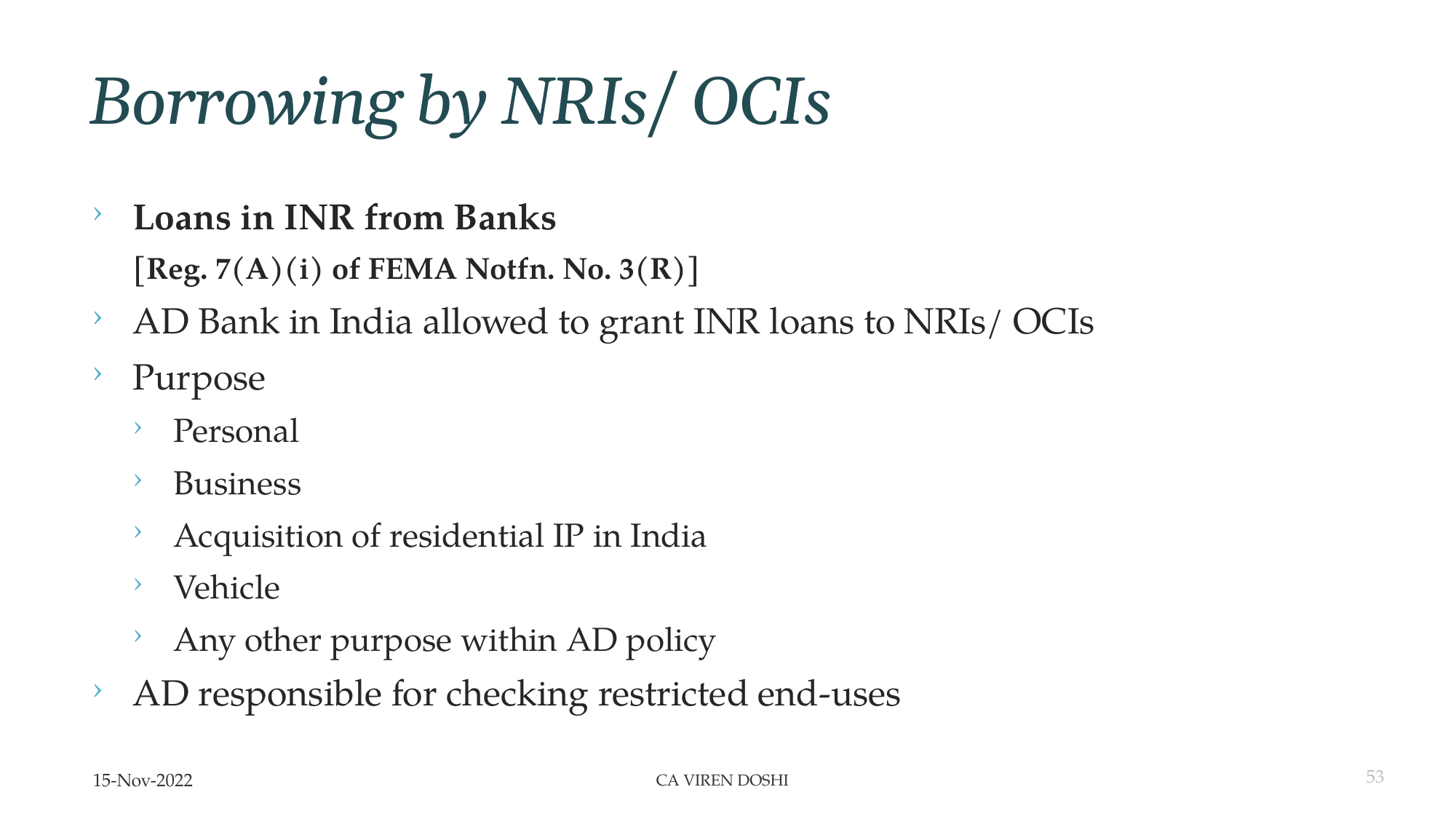

# Borrowing by NRIs/ OCIs
Loans in INR from Banks
[Reg. 7(A)(i) of FEMA Notfn. No. 3(R)]
AD Bank in India allowed to grant INR loans to NRIs/ OCIs
Purpose
Personal
Business
Acquisition of residential IP in India
Vehicle
Any other purpose within AD policy
AD responsible for checking restricted end-uses

15-Nov-2022
CA Viren Doshi
53